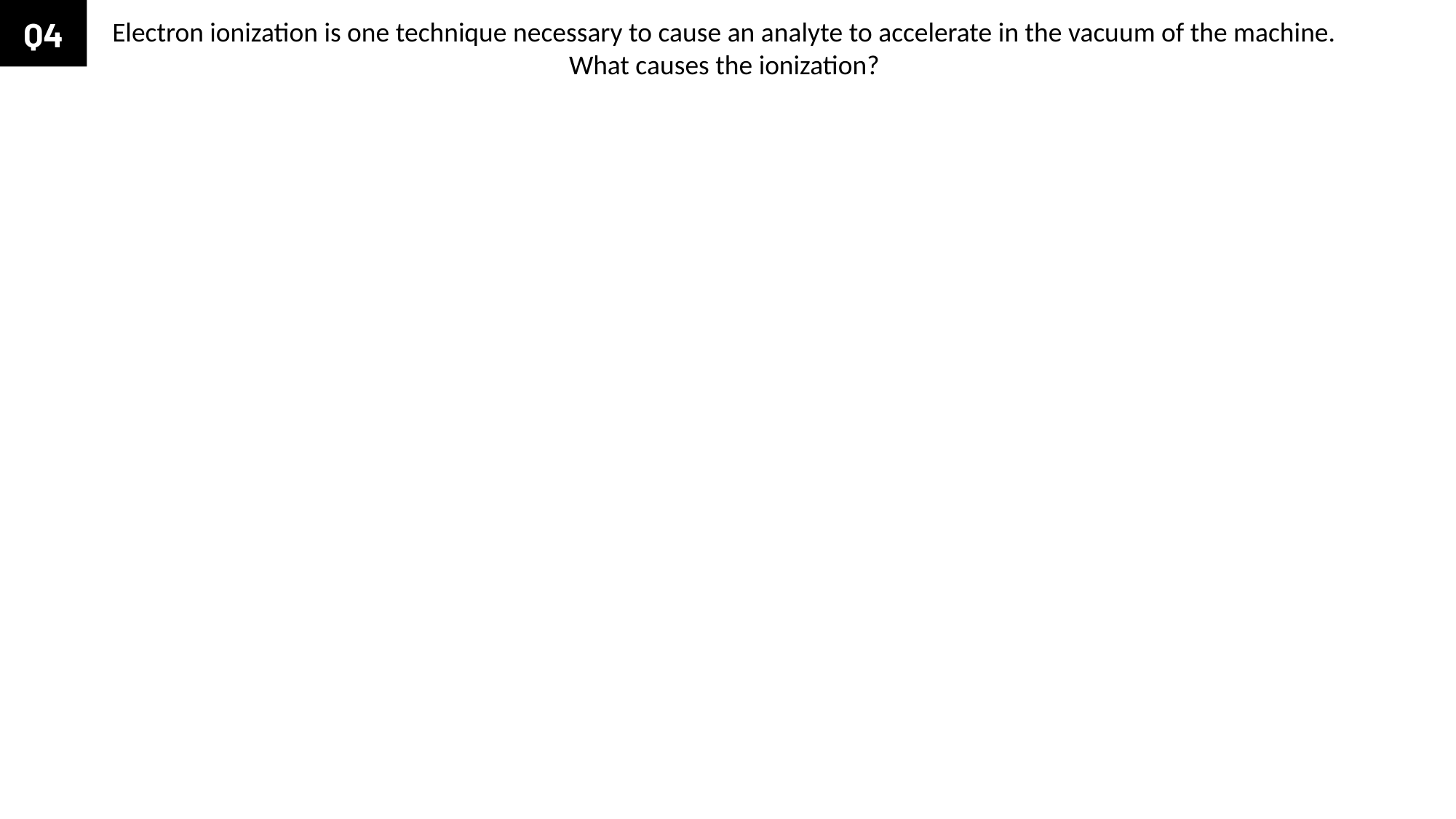

Q4
Electron ionization is one technique necessary to cause an analyte to accelerate in the vacuum of the machine.
What causes the ionization?